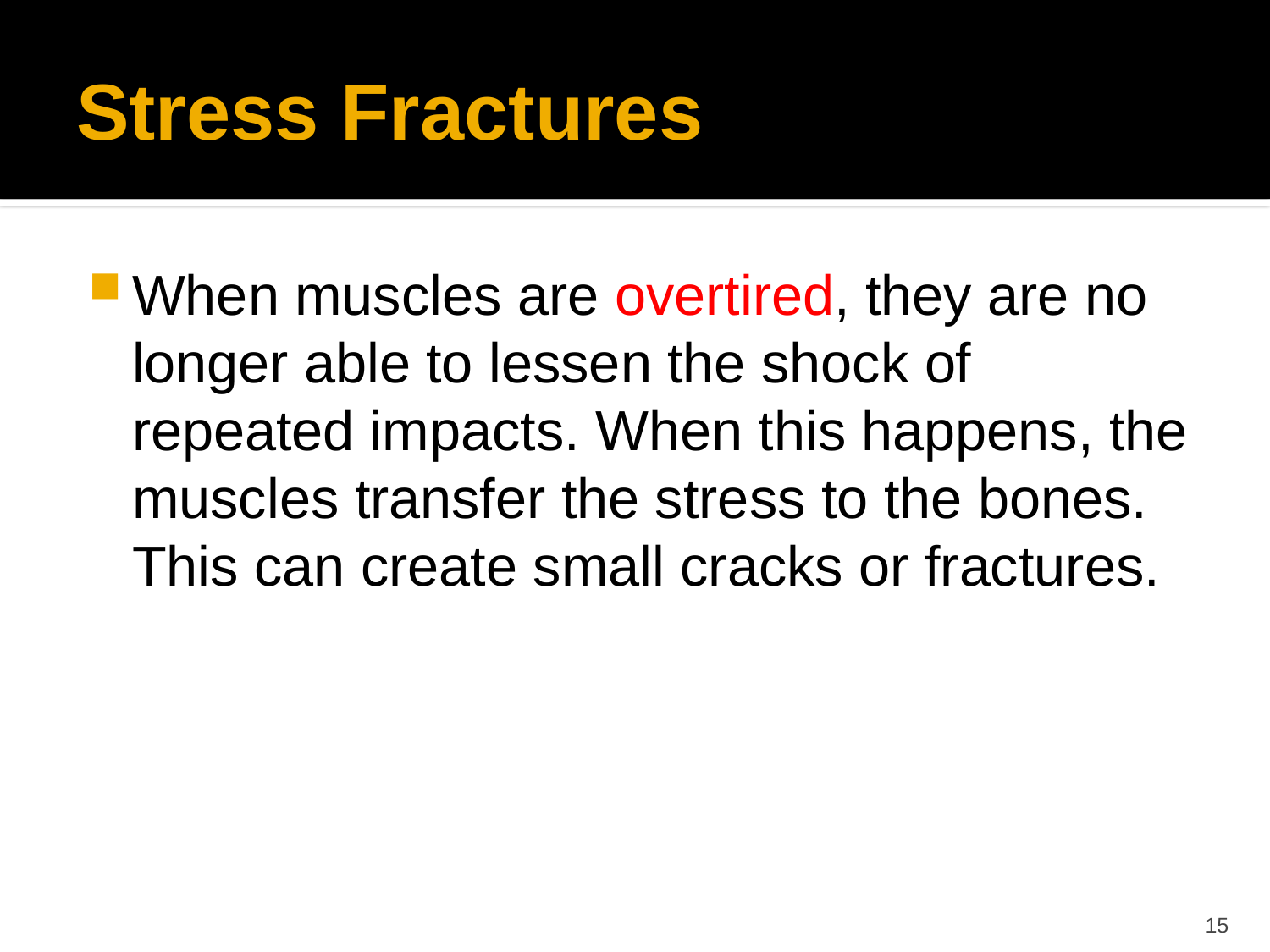

# Stress Fractures
When muscles are overtired, they are no longer able to lessen the shock of repeated impacts. When this happens, the muscles transfer the stress to the bones. This can create small cracks or fractures.
15